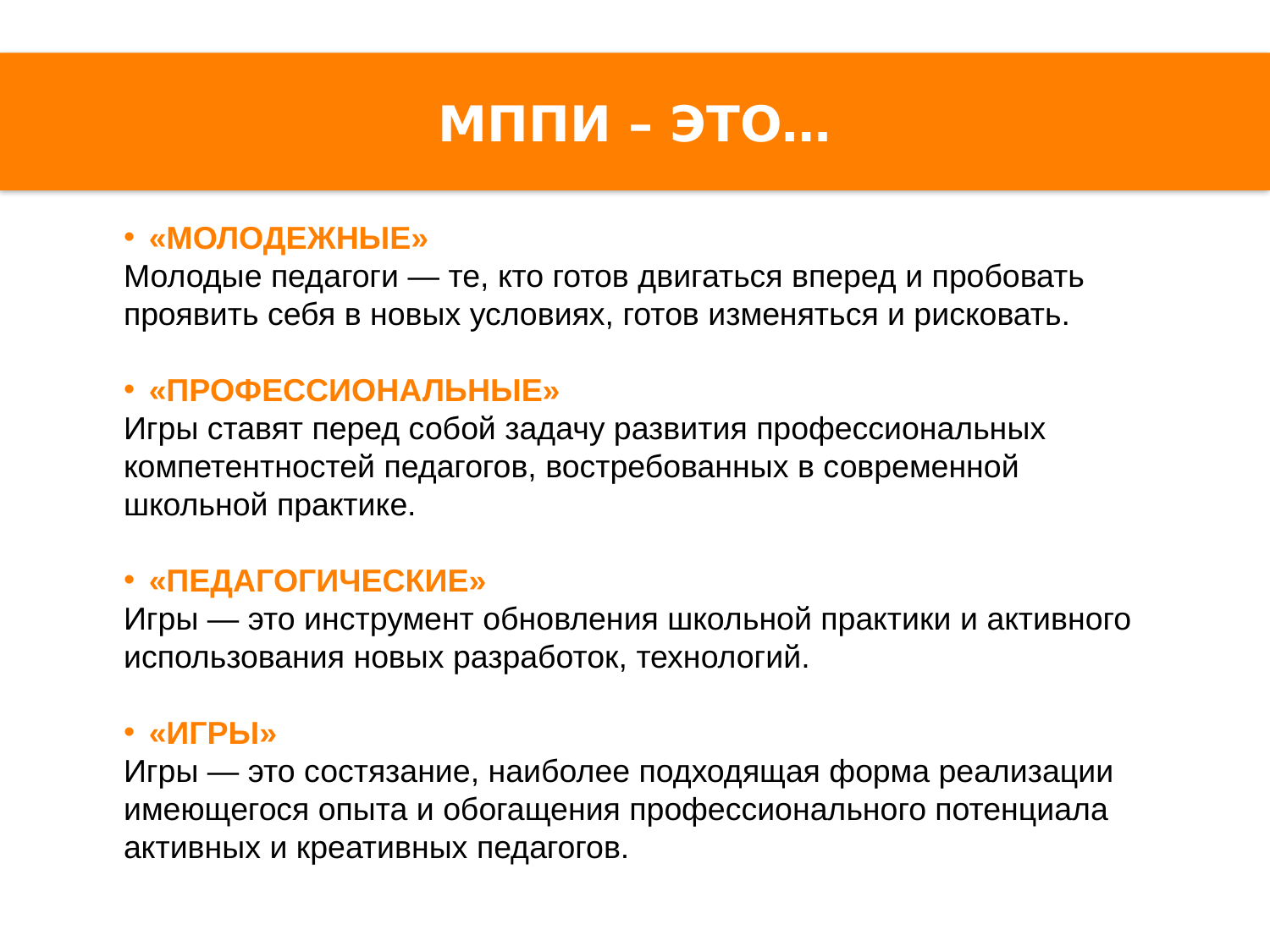

МППИ – ЭТО…

«МОЛОДЕЖНЫЕ»
Молодые педагоги — те, кто готов двигаться вперед и пробовать проявить себя в новых условиях, готов изменяться и рисковать.

«ПРОФЕССИОНАЛЬНЫЕ»
Игры ставят перед собой задачу развития профессиональных компетентностей педагогов, востребованных в современной школьной практике.

«ПЕДАГОГИЧЕСКИЕ»
Игры — это инструмент обновления школьной практики и активного использования новых разработок, технологий.

«ИГРЫ»
Игры — это состязание, наиболее подходящая форма реализации имеющегося опыта и обогащения профессионального потенциала активных и креативных педагогов.